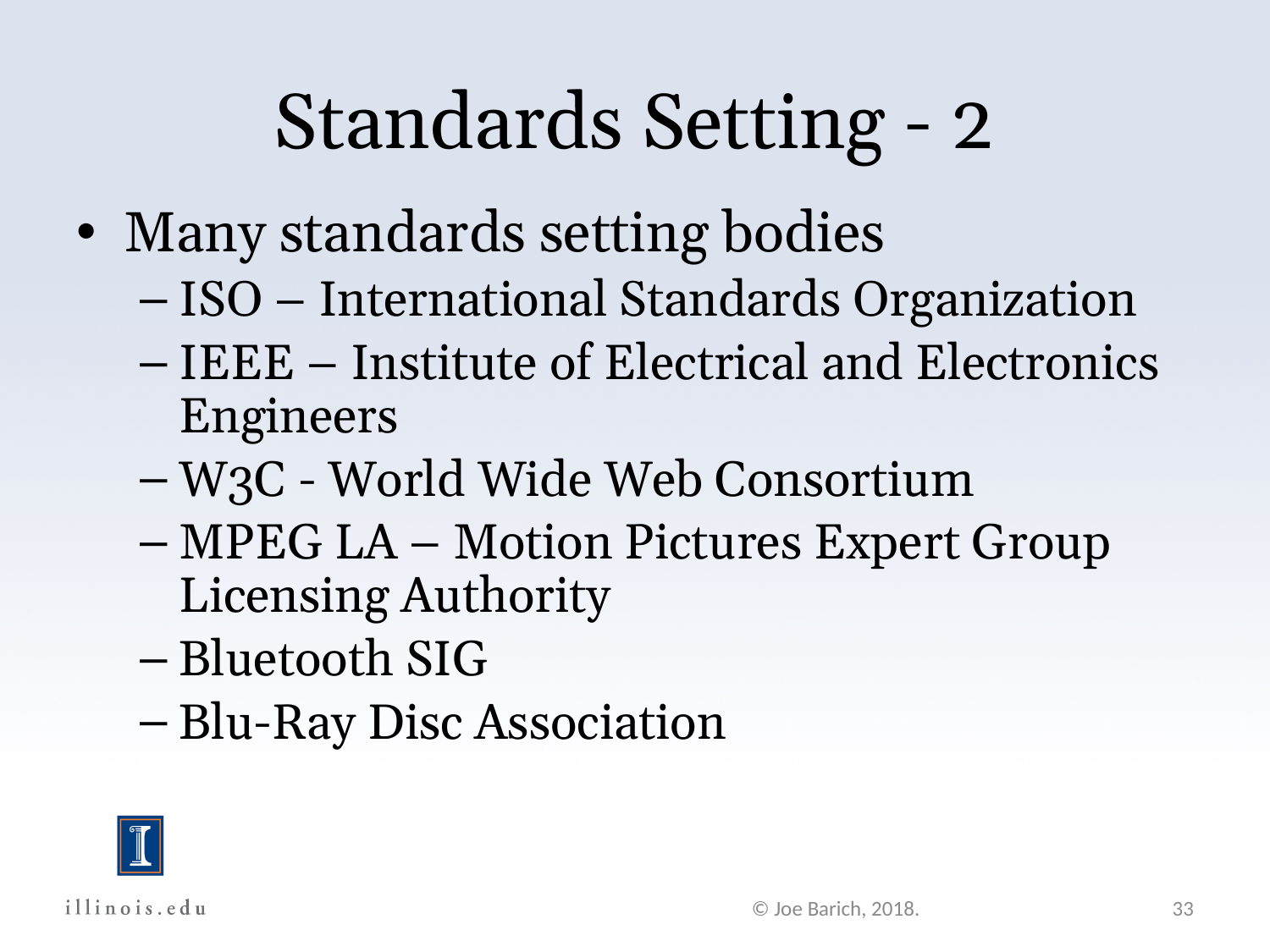

Standards Setting - 2
Many standards setting bodies
ISO – International Standards Organization
IEEE – Institute of Electrical and Electronics Engineers
W3C - World Wide Web Consortium
MPEG LA – Motion Pictures Expert Group Licensing Authority
Bluetooth SIG
Blu-Ray Disc Association

© Joe Barich, 2018.
33